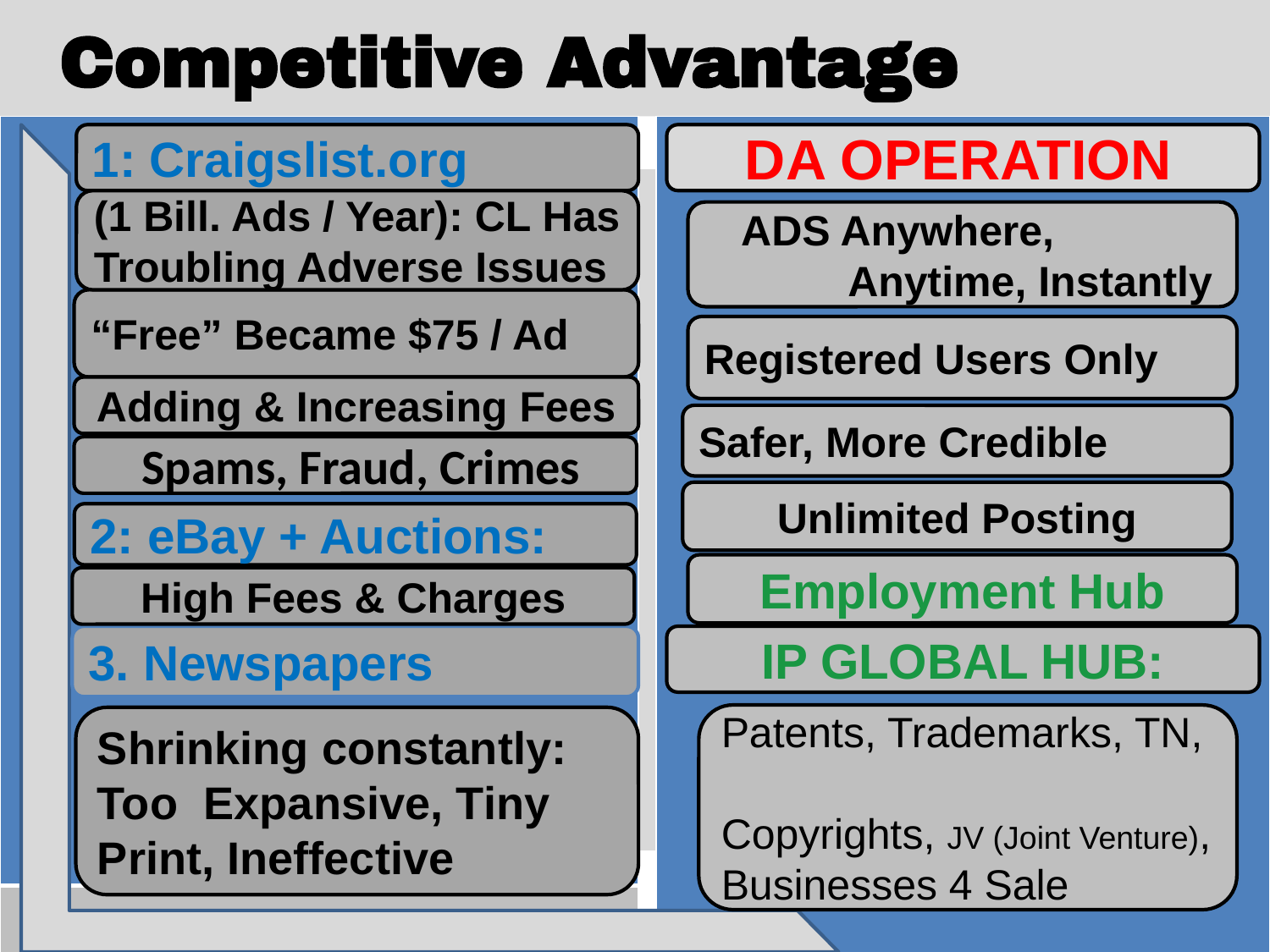

# Competitive Advantage
|  |
| --- |
|  |
| --- |
|  |
1: Craigslist.org
    DA OPERATION

(1 Bill. Ads / Year): CL Has Troubling Adverse Issues
   ADS Anywhere,
            Anytime, Instantly
“Free” Became $75 / Ad
Registered Users Only
Adding & Increasing Fees
Safer, More Credible
 Spams, Fraud, Crimes
Unlimited Posting

2: eBay + Auctions:

Employment Hub
High Fees & Charges

3. Newspapers

IP GLOBAL HUB:
Patents, Trademarks, TN,
Copyrights, JV (Joint Venture), Businesses 4 Sale
Shrinking constantly: Too  Expansive, Tiny Print, Ineffective